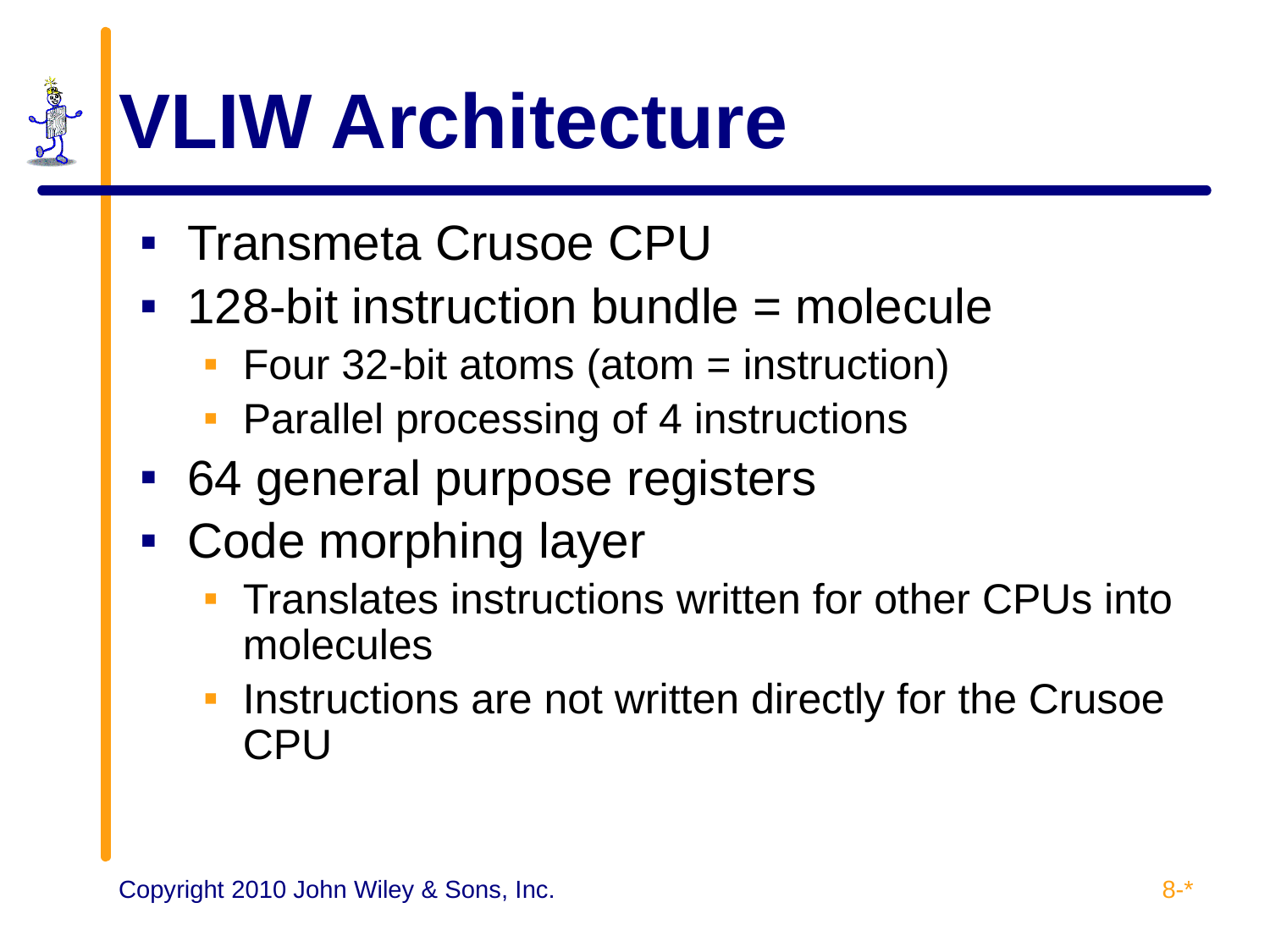

# VLIW Architecture
Transmeta Crusoe CPU
128-bit instruction bundle = molecule
Four 32-bit atoms (atom = instruction)
Parallel processing of 4 instructions
64 general purpose registers
Code morphing layer
Translates instructions written for other CPUs into molecules
Instructions are not written directly for the Crusoe CPU

8-*
Copyright 2010 John Wiley & Sons, Inc.